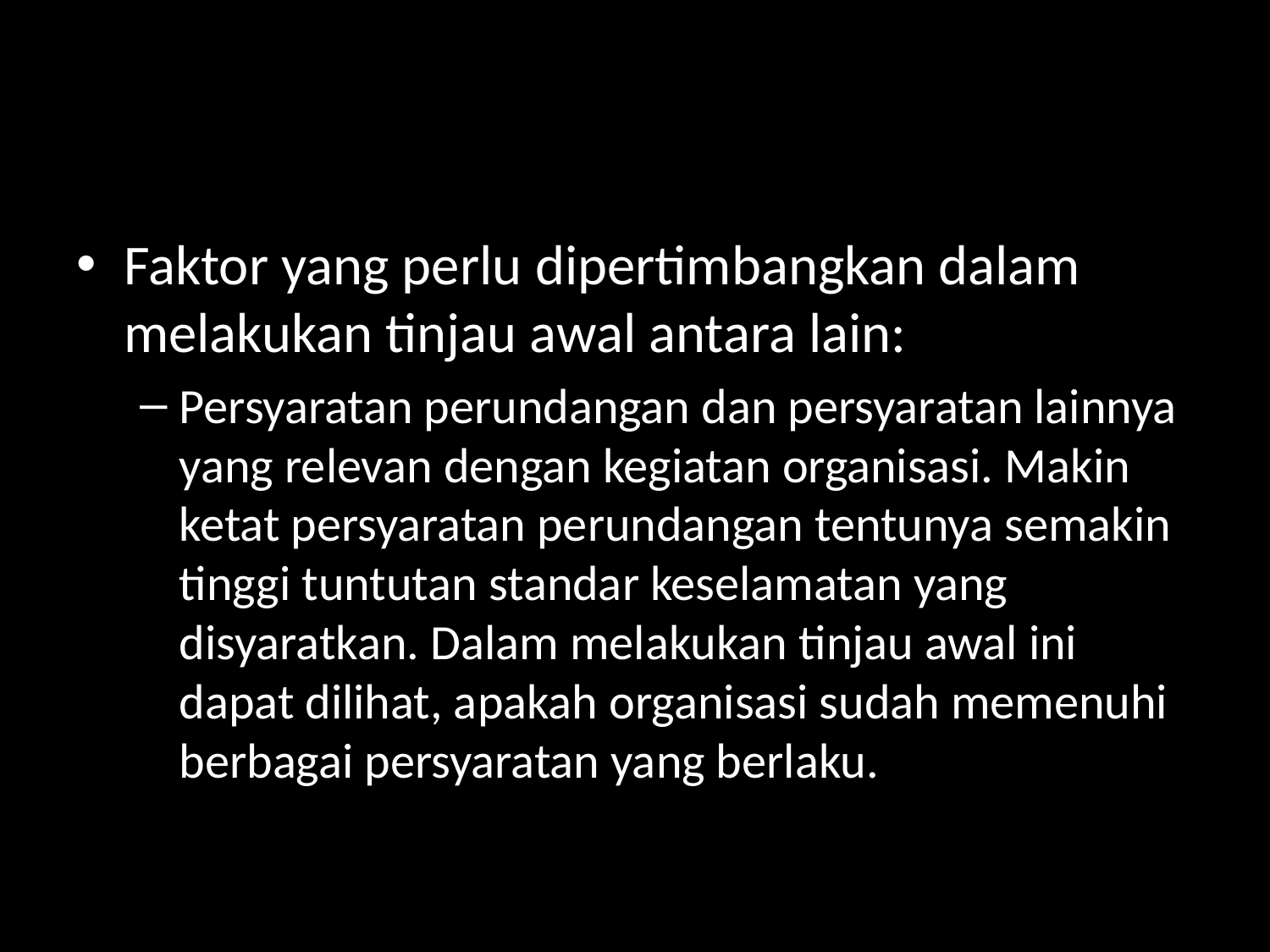

#
Faktor yang perlu dipertimbangkan dalam melakukan tinjau awal antara lain:
Persyaratan perundangan dan persyaratan lainnya yang relevan dengan kegiatan organisasi. Makin ketat persyaratan perundangan tentunya semakin tinggi tuntutan standar keselamatan yang disyaratkan. Dalam melakukan tinjau awal ini dapat dilihat, apakah organisasi sudah memenuhi berbagai persyaratan yang berlaku.